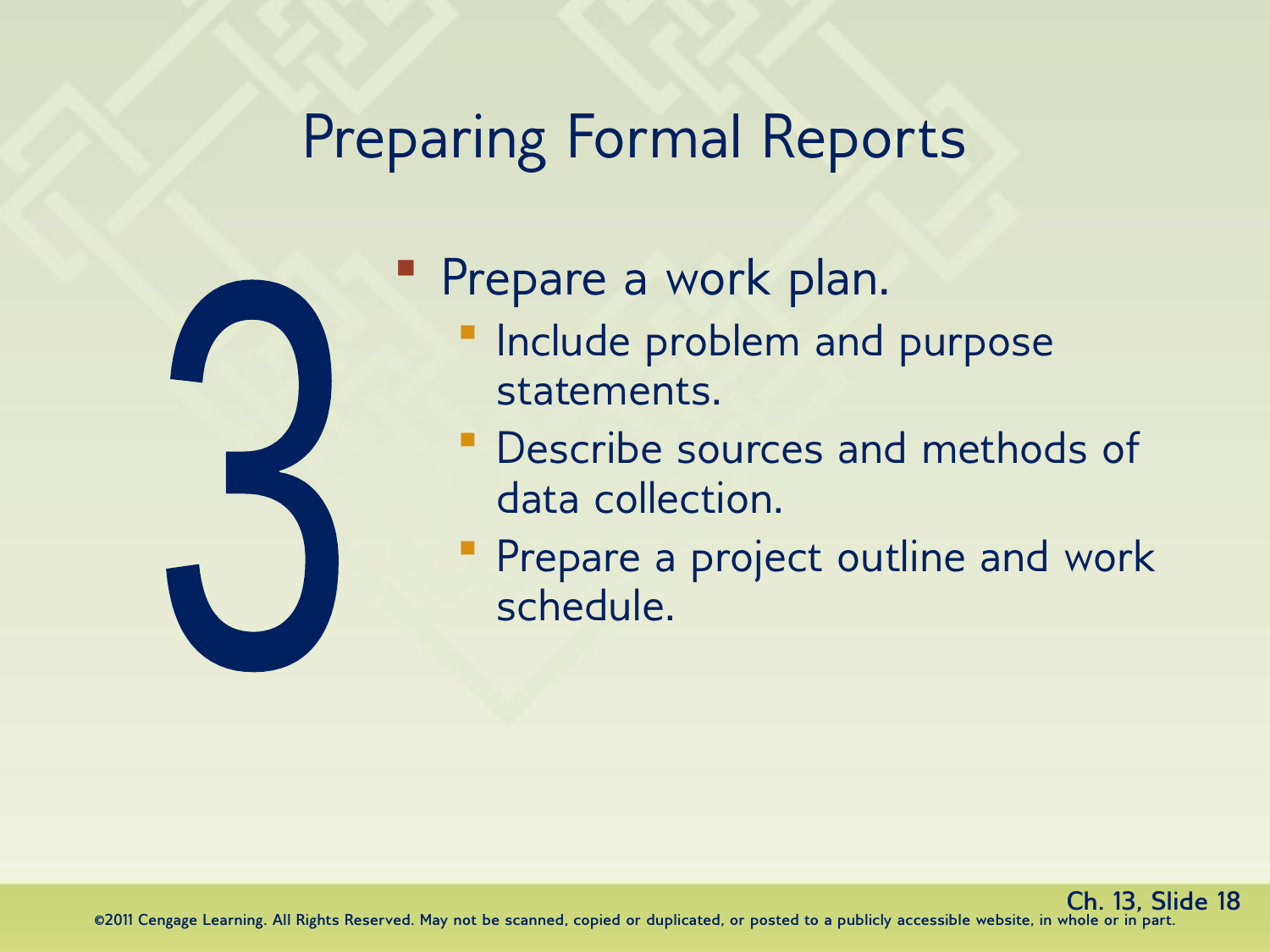

# Preparing Formal Reports
Prepare a work plan.
Include problem and purpose statements.
Describe sources and methods of data collection.
Prepare a project outline and work schedule.
3
Ch. 13, Slide 18